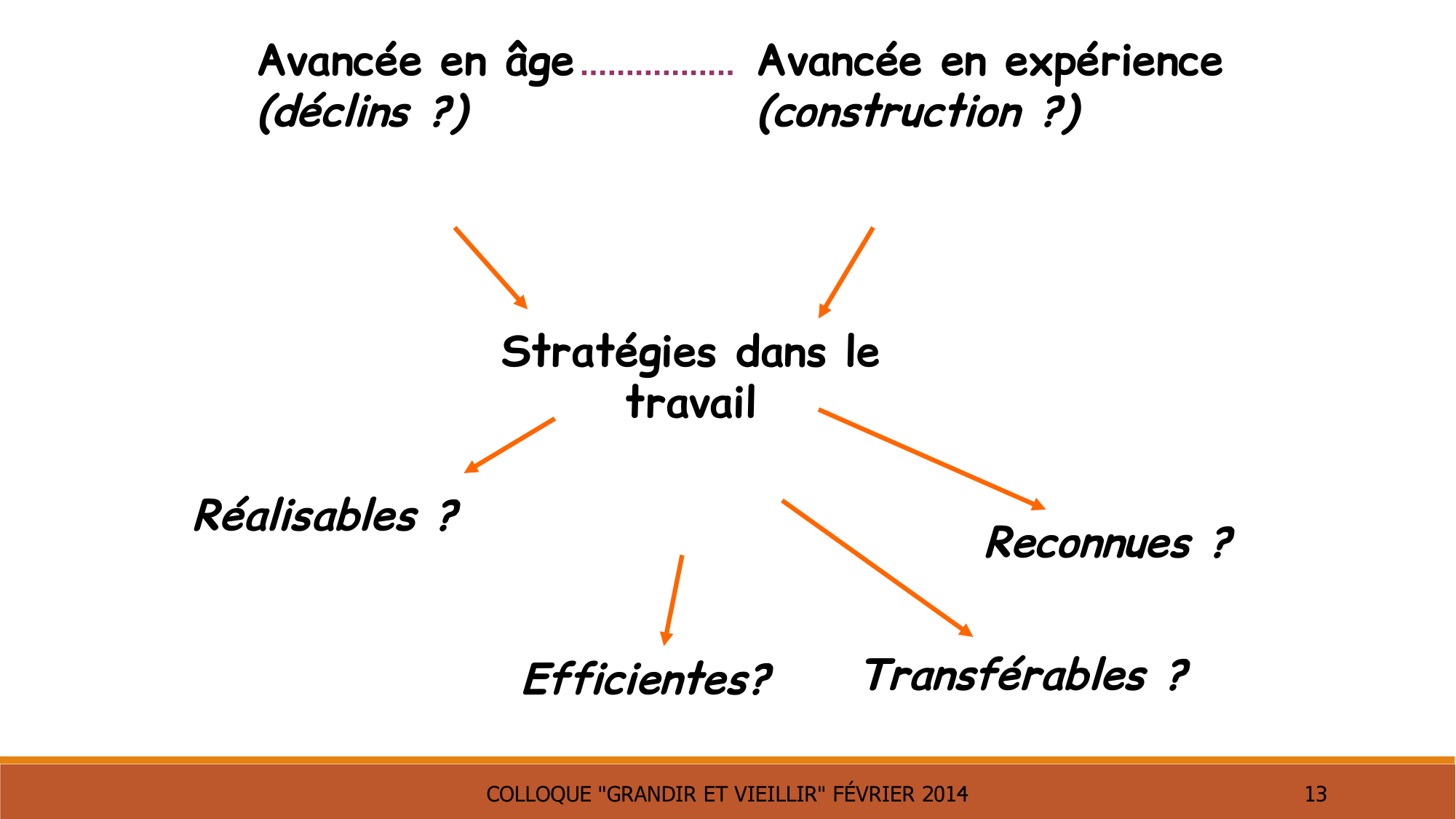

Avancée en âge (déclins ?)
Avancée en expérience (construction ?)

Stratégies dans le travail

Réalisables ?

Reconnues ?

Transférables ?
Efficientes?
Colloque "Grandir et vieillir" février 2014
13